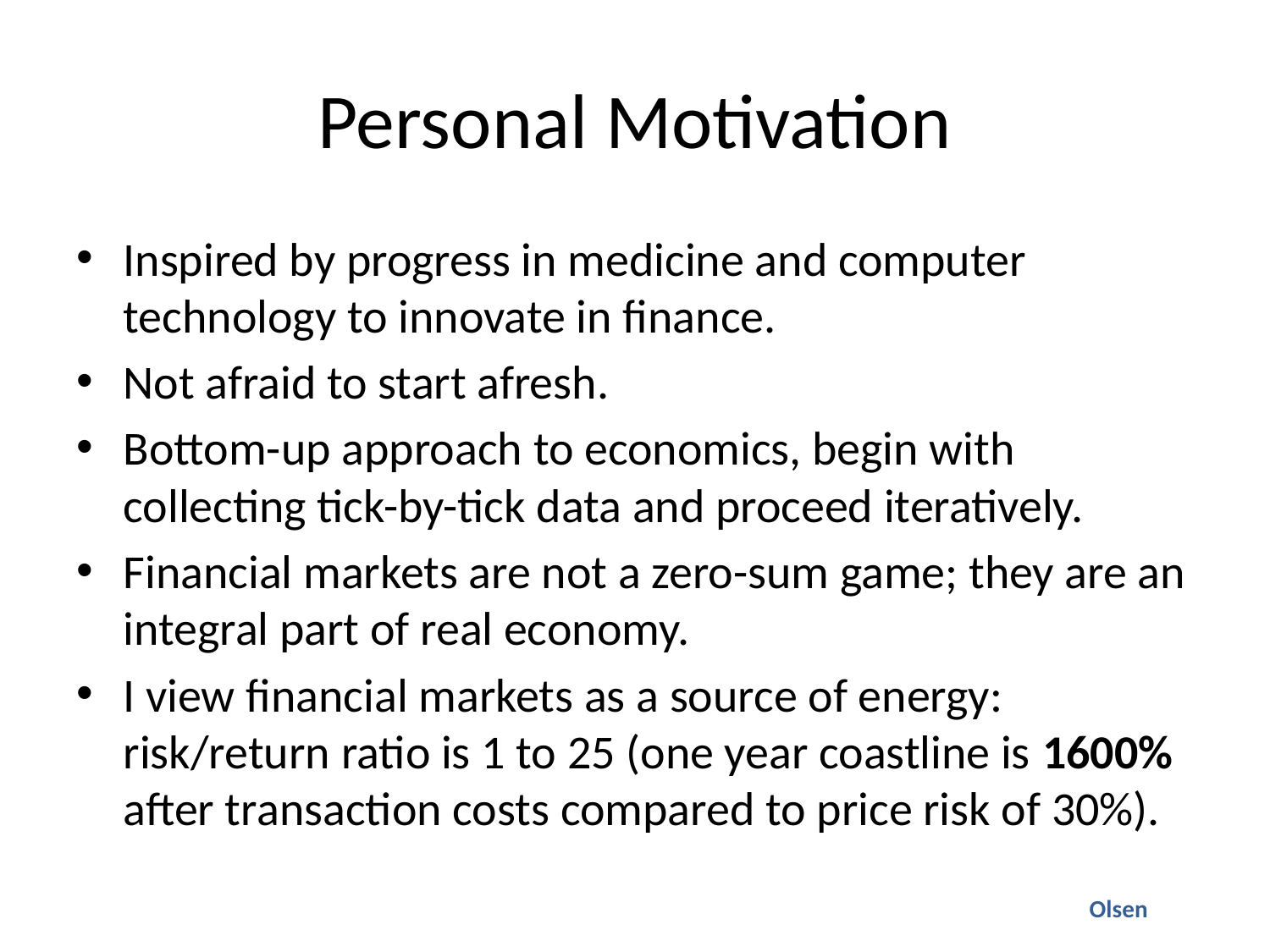

# Personal Motivation
Inspired by progress in medicine and computer technology to innovate in finance.
Not afraid to start afresh.
Bottom-up approach to economics, begin with collecting tick-by-tick data and proceed iteratively.
Financial markets are not a zero-sum game; they are an integral part of real economy.
I view financial markets as a source of energy: risk/return ratio is 1 to 25 (one year coastline is 1600% after transaction costs compared to price risk of 30%).